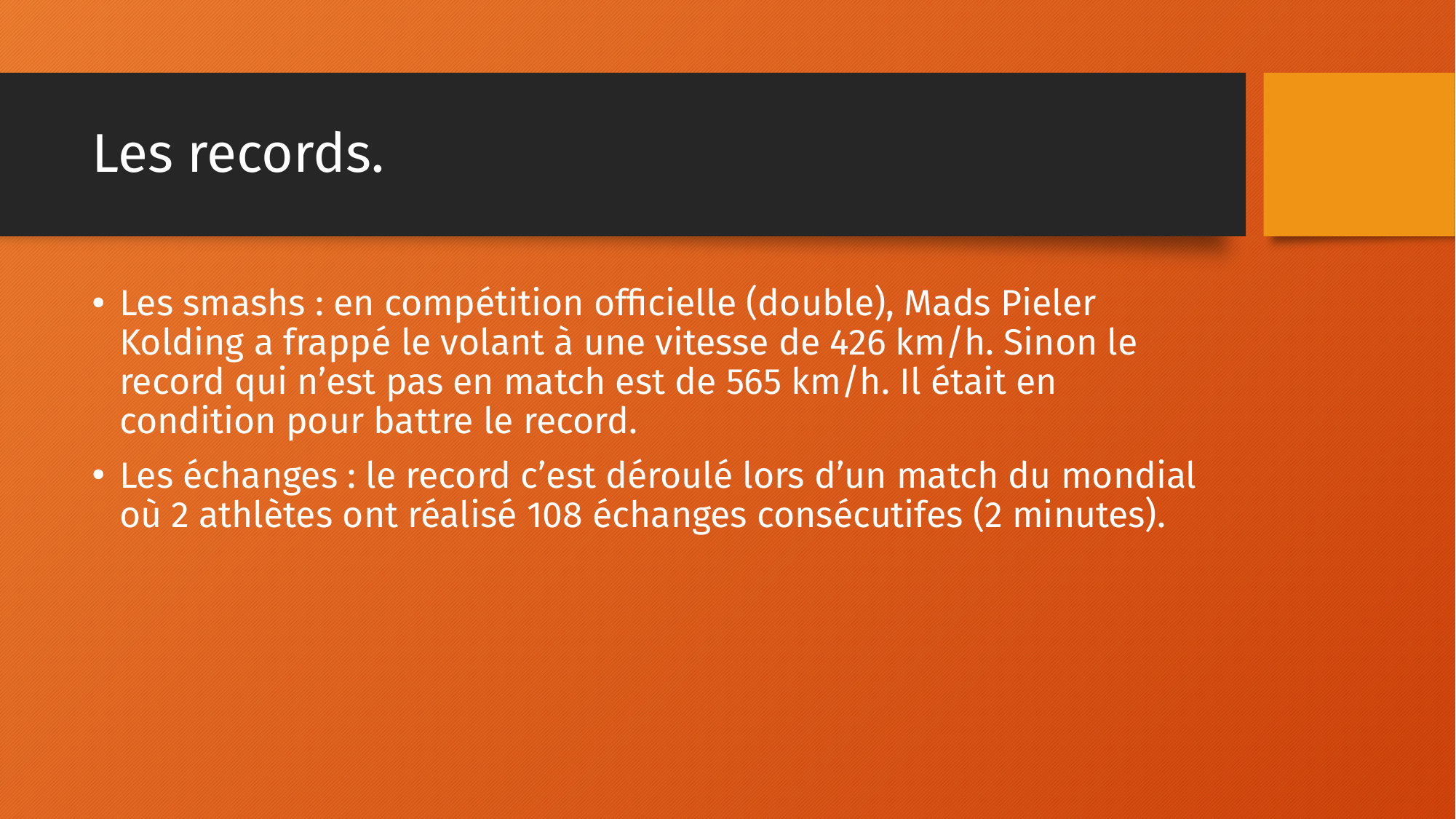

# Les records.
Les smashs : en compétition officielle (double), Mads Pieler Kolding a frappé le volant à une vitesse de 426 km/h. Sinon le record qui n’est pas en match est de 565 km/h. Il était en condition pour battre le record.
Les échanges : le record c’est déroulé lors d’un match du mondial où 2 athlètes ont réalisé 108 échanges consécutifes (2 minutes).